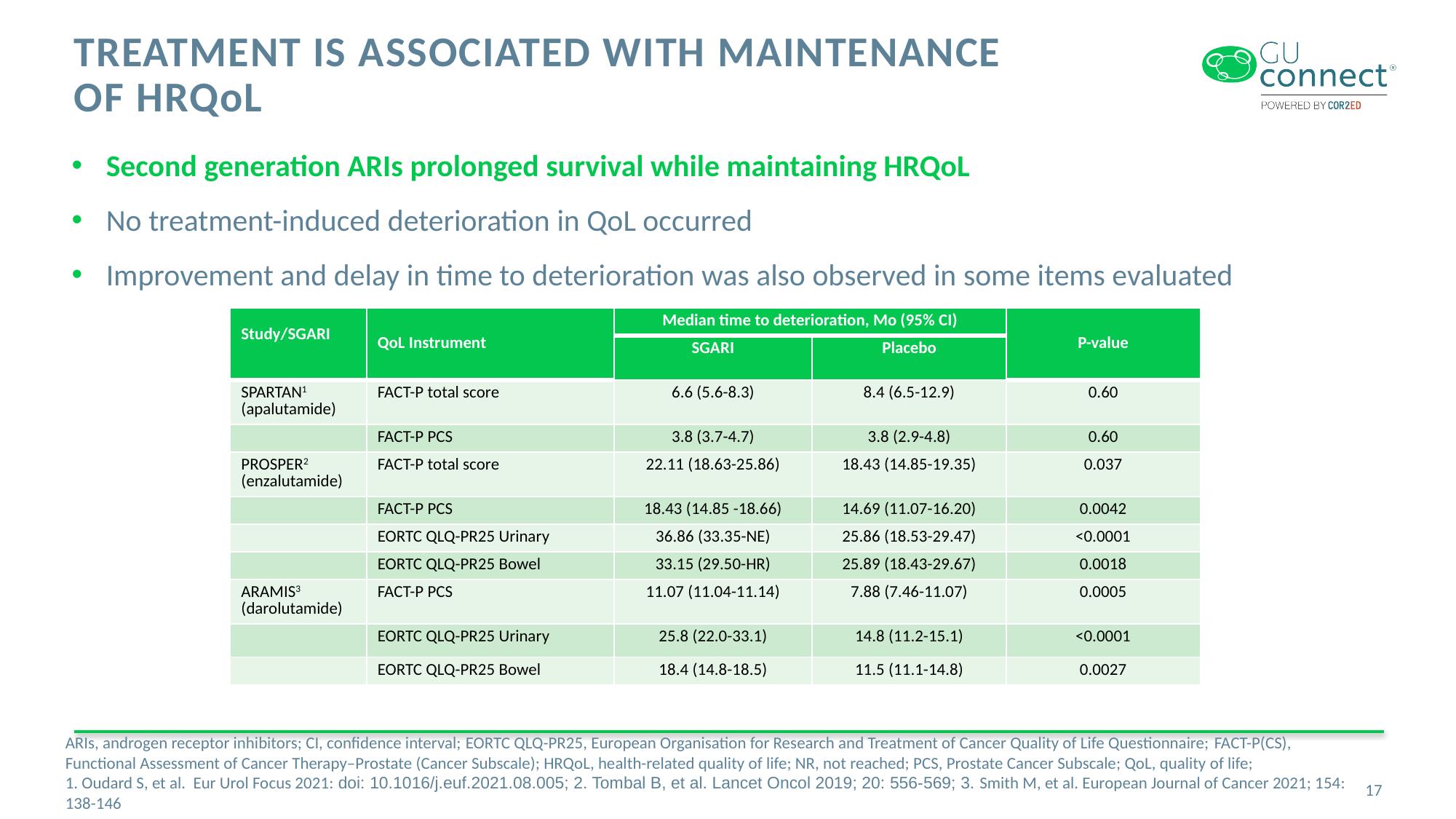

# Treatment Is Associated With Maintenance of HRQoL
Second generation ARIs prolonged survival while maintaining HRQoL
No treatment-induced deterioration in QoL occurred
Improvement and delay in time to deterioration was also observed in some items evaluated
| Study/SGARI | QoL Instrument | Median time to deterioration, Mo (95% CI) |  | P-value |
| --- | --- | --- | --- | --- |
|  |  | SGARI | Placebo | P-value |
| SPARTAN1 (apalutamide) | FACT-P total score | 6.6 (5.6-8.3) | 8.4 (6.5-12.9) | 0.60 |
|  | FACT-P PCS | 3.8 (3.7-4.7) | 3.8 (2.9-4.8) | 0.60 |
| PROSPER2 (enzalutamide) | FACT-P total score | 22.11 (18.63-25.86) | 18.43 (14.85-19.35) | 0.037 |
|  | FACT-P PCS | 18.43 (14.85 -18.66) | 14.69 (11.07-16.20) | 0.0042 |
|  | EORTC QLQ-PR25 Urinary | 36.86 (33.35-NE) | 25.86 (18.53-29.47) | <0.0001 |
|  | EORTC QLQ-PR25 Bowel | 33.15 (29.50-HR) | 25.89 (18.43-29.67) | 0.0018 |
| ARAMIS3 (darolutamide) | FACT-P PCS | 11.07 (11.04-11.14) | 7.88 (7.46-11.07) | 0.0005 |
|  | EORTC QLQ-PR25 Urinary | 25.8 (22.0-33.1) | 14.8 (11.2-15.1) | <0.0001 |
|  | EORTC QLQ-PR25 Bowel | 18.4 (14.8-18.5) | 11.5 (11.1-14.8) | 0.0027 |
ARIs, androgen receptor inhibitors; CI, confidence interval; EORTC QLQ-PR25, European Organisation for Research and Treatment of Cancer Quality of Life Questionnaire; FACT-P(CS), Functional Assessment of Cancer Therapy–Prostate (Cancer Subscale); HRQoL, health-related quality of life; NR, not reached; PCS, Prostate Cancer Subscale; QoL, quality of life;
1. Oudard S, et al.  Eur Urol Focus 2021: doi: 10.1016/j.euf.2021.08.005; 2. Tombal B, et al. Lancet Oncol 2019; 20: 556-569; 3. Smith M, et al. European Journal of Cancer 2021; 154: 138-146
17